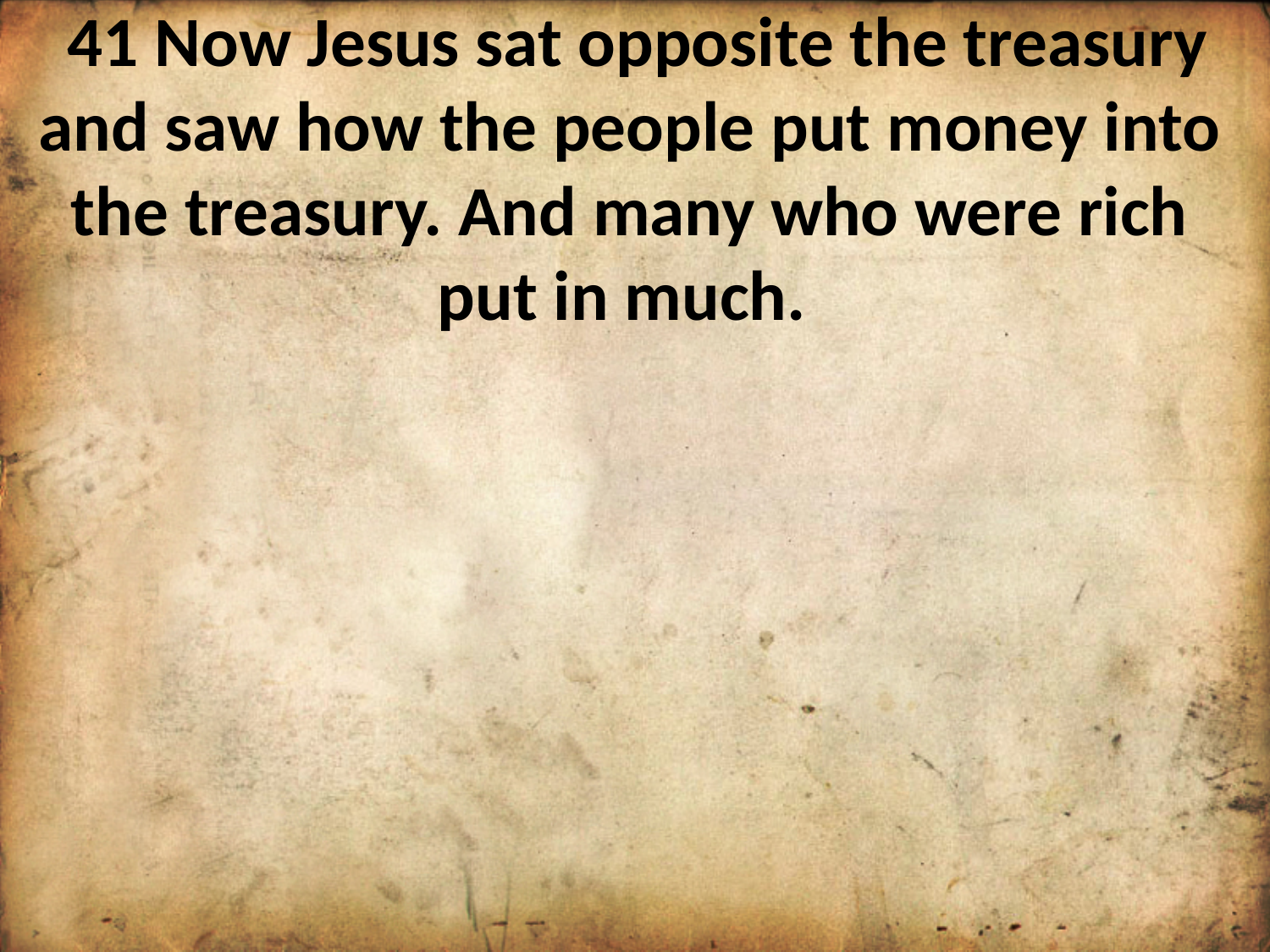

41 Now Jesus sat opposite the treasury and saw how the people put money into the treasury. And many who were rich put in much.